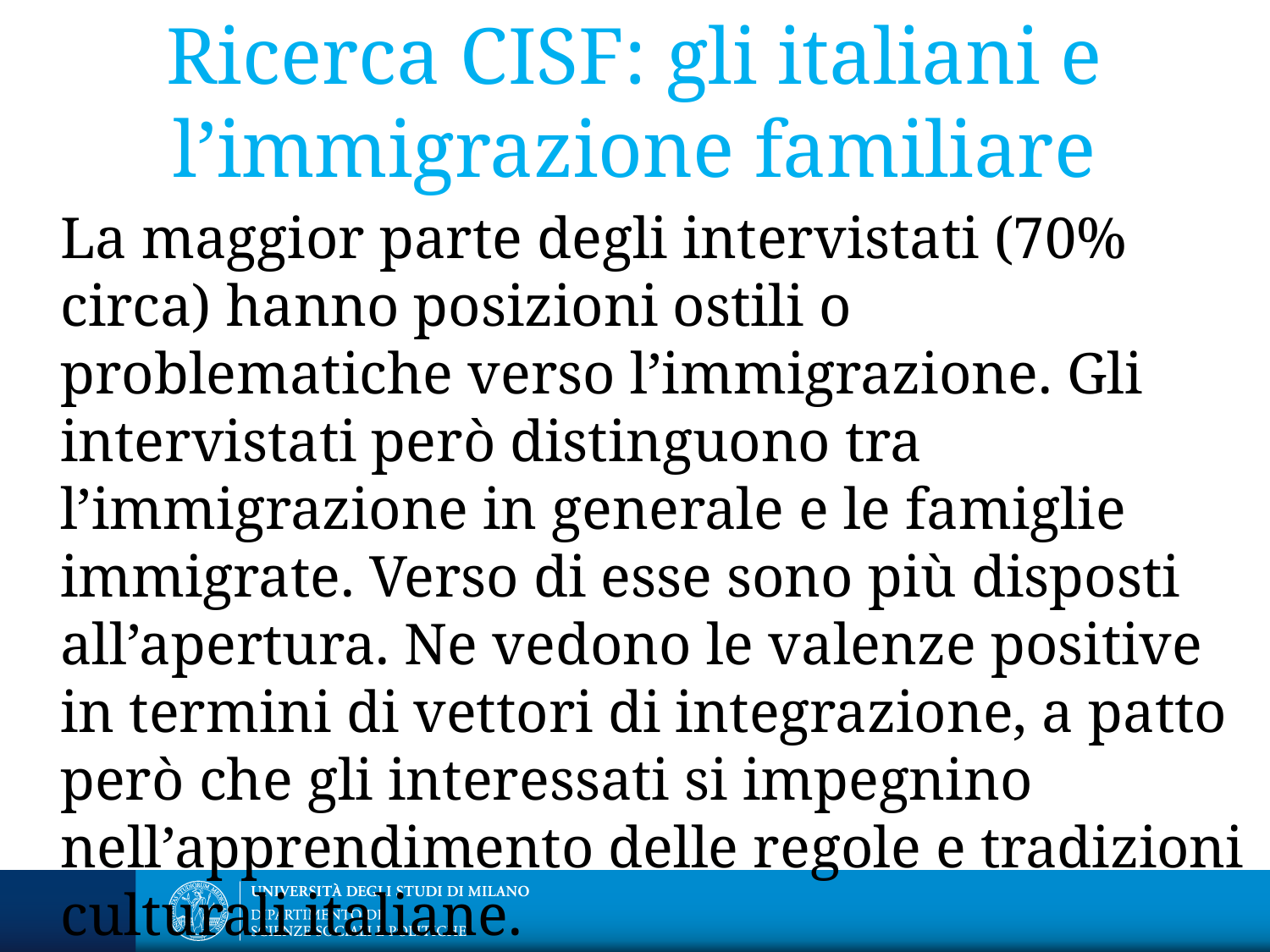

# Ricerca CISF: gli italiani e l’immigrazione familiare
	La maggior parte degli intervistati (70% circa) hanno posizioni ostili o problematiche verso l’immigrazione. Gli intervistati però distinguono tra l’immigrazione in generale e le famiglie immigrate. Verso di esse sono più disposti all’apertura. Ne vedono le valenze positive in termini di vettori di integrazione, a patto però che gli interessati si impegnino nell’apprendimento delle regole e tradizioni culturali italiane.